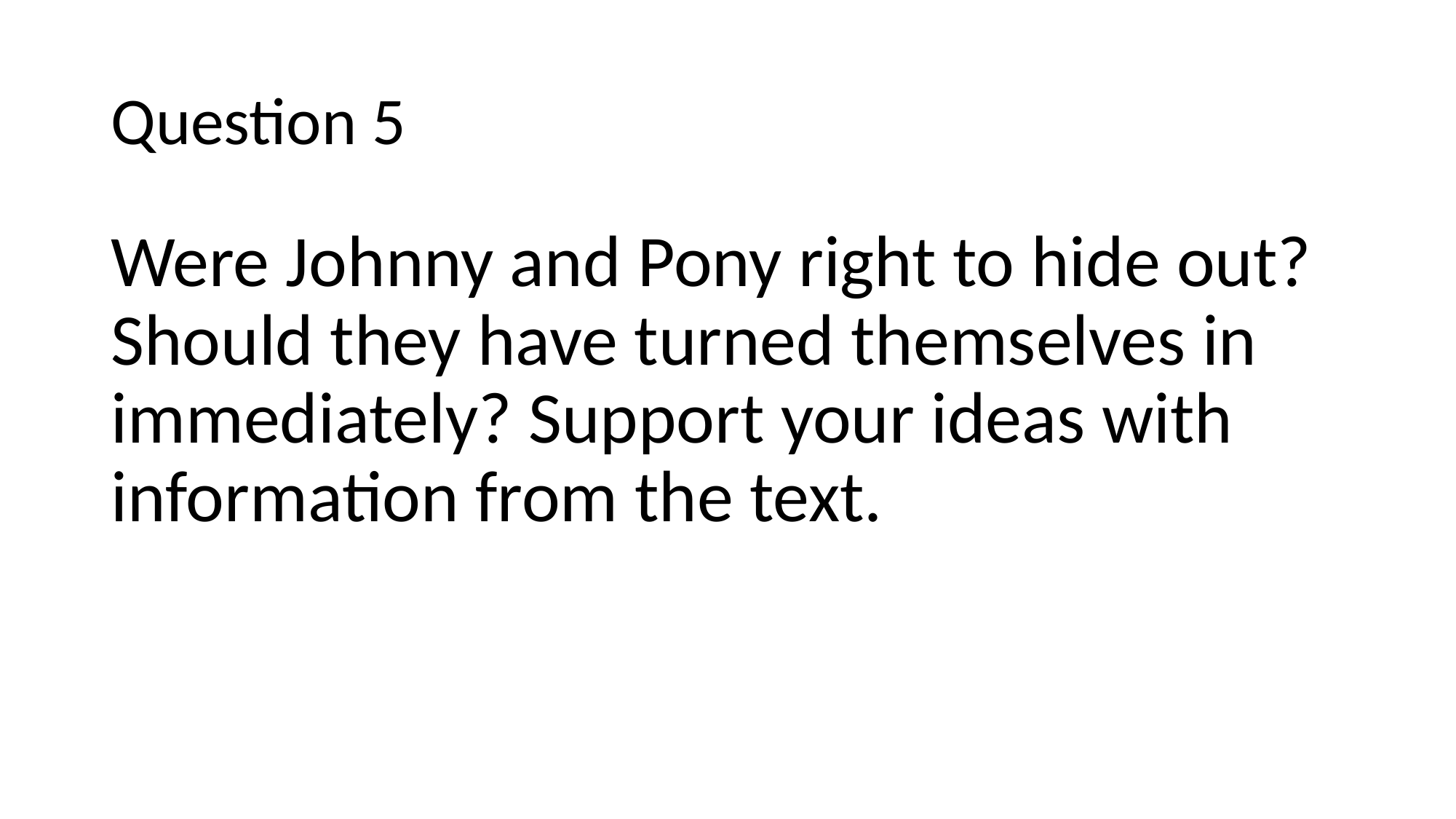

# Question 5
Were Johnny and Pony right to hide out? Should they have turned themselves in immediately? Support your ideas with information from the text.